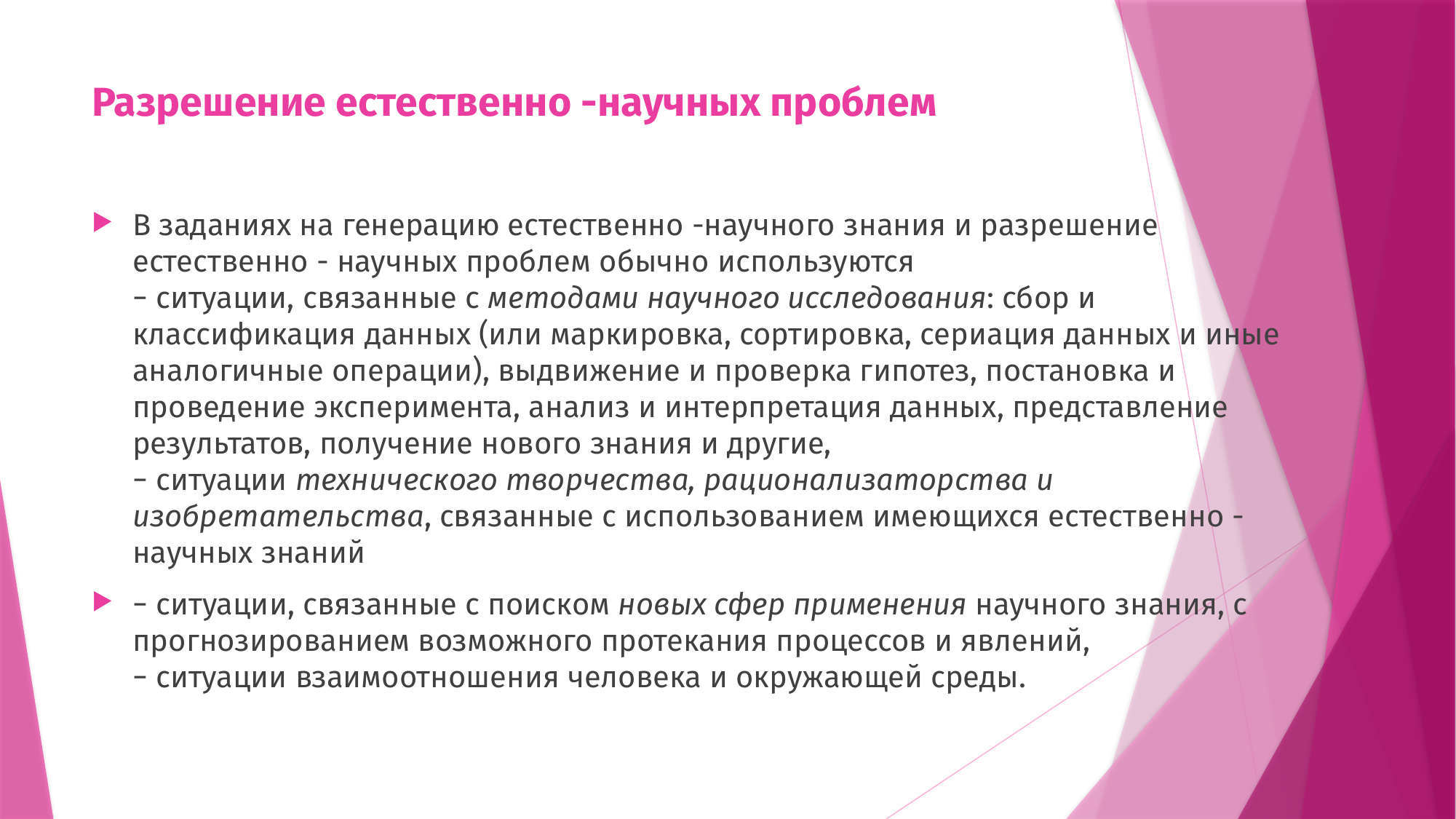

# Разрешение естественно -научных проблем
В заданиях на генерацию естественно -научного знания и разрешение естественно - научных проблем обычно используются
− ситуации, связанные с методами научного исследования: сбор и классификация данных (или маркировка, сортировка, сериация данных и иные аналогичные операции), выдвижение и проверка гипотез, постановка и проведение эксперимента, анализ и интерпретация данных, представление результатов, получение нового знания и другие,
− ситуации технического творчества, рационализаторства и изобретательства, связанные с использованием имеющихся естественно -научных знаний
− ситуации, связанные с поиском новых сфер применения научного знания, с прогнозированием возможного протекания процессов и явлений,
− ситуации взаимоотношения человека и окружающей среды.